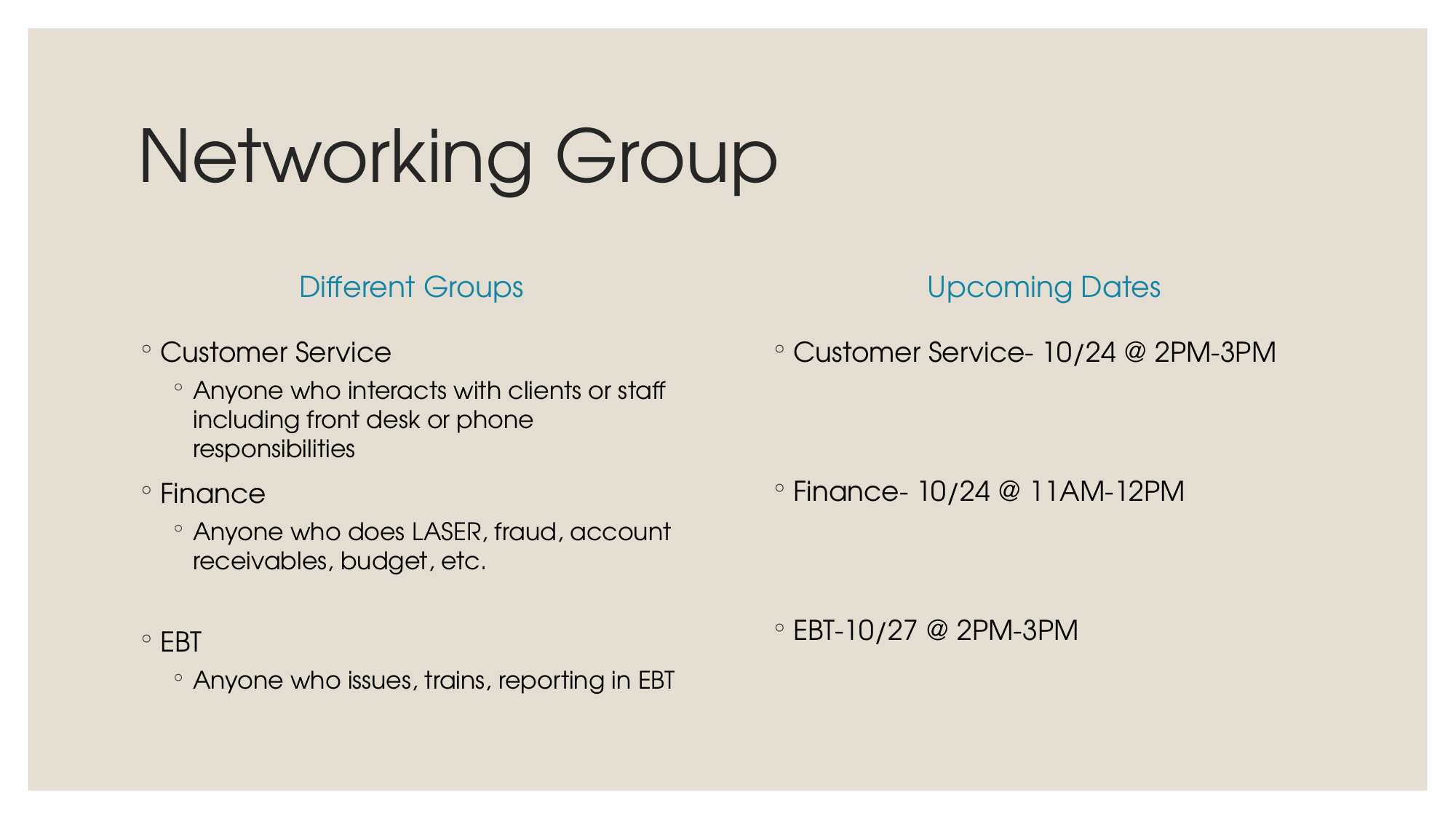

# Networking Group
Different Groups
Upcoming Dates
Customer Service
Anyone who interacts with clients or staff including front desk or phone responsibilities
Finance
Anyone who does LASER, fraud, account receivables, budget, etc.

EBT
Anyone who issues, trains, reporting in EBT

Customer Service- 10/24 @ 2PM-3PM

Finance- 10/24 @ 11AM-12PM

EBT-10/27 @ 2PM-3PM